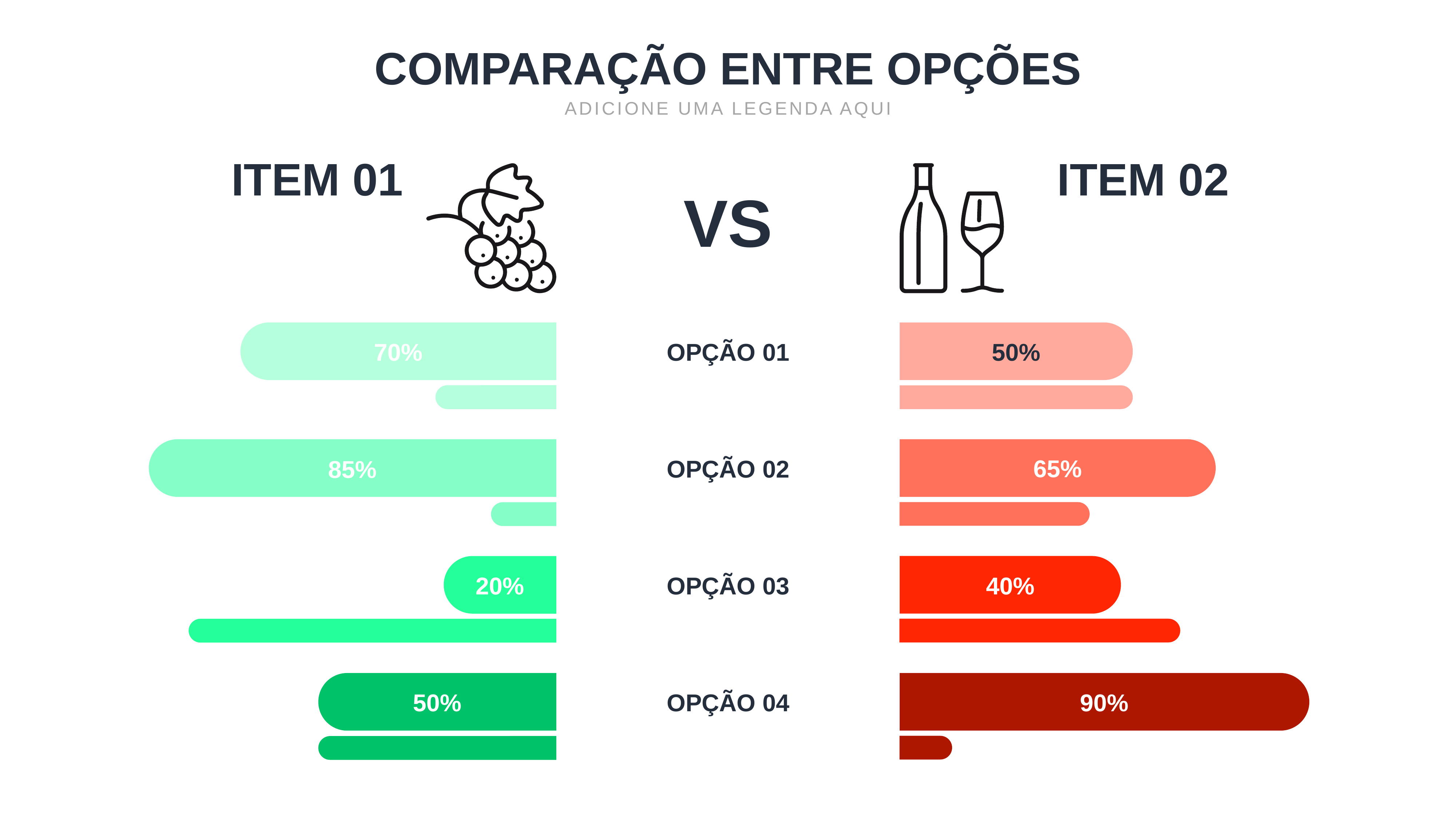

COMPARAÇÃO ENTRE OPÇÕES
ADICIONE UMA LEGENDA AQUI
ITEM 01
ITEM 02

VS

Personalize seu texto como achar mais adequado. Lembre-se, menos é mais. Priorize o seu discurso.
Personalize seu texto como achar mais adequado. Lembre-se, menos é mais. Priorize o seu discurso.

70%
OPÇÃO 01
50%

65%
OPÇÃO 02
85%

20%
OPÇÃO 03
40%

90%
50%
OPÇÃO 04